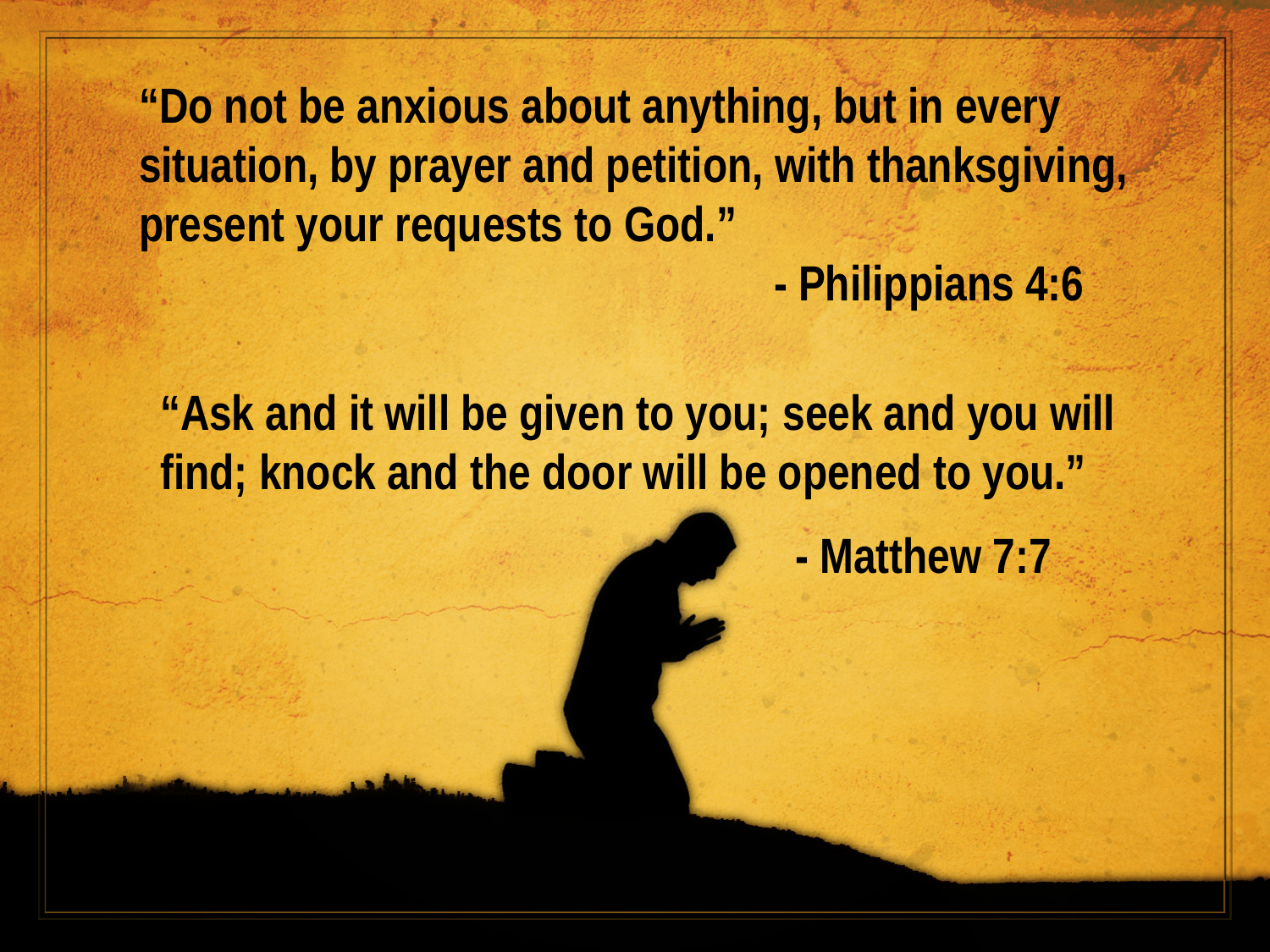

“Do not be anxious about anything, but in every situation, by prayer and petition, with thanksgiving, present your requests to God.”
					- Philippians 4:6

“Ask and it will be given to you; seek and you will find; knock and the door will be opened to you.”

					- Matthew 7:7